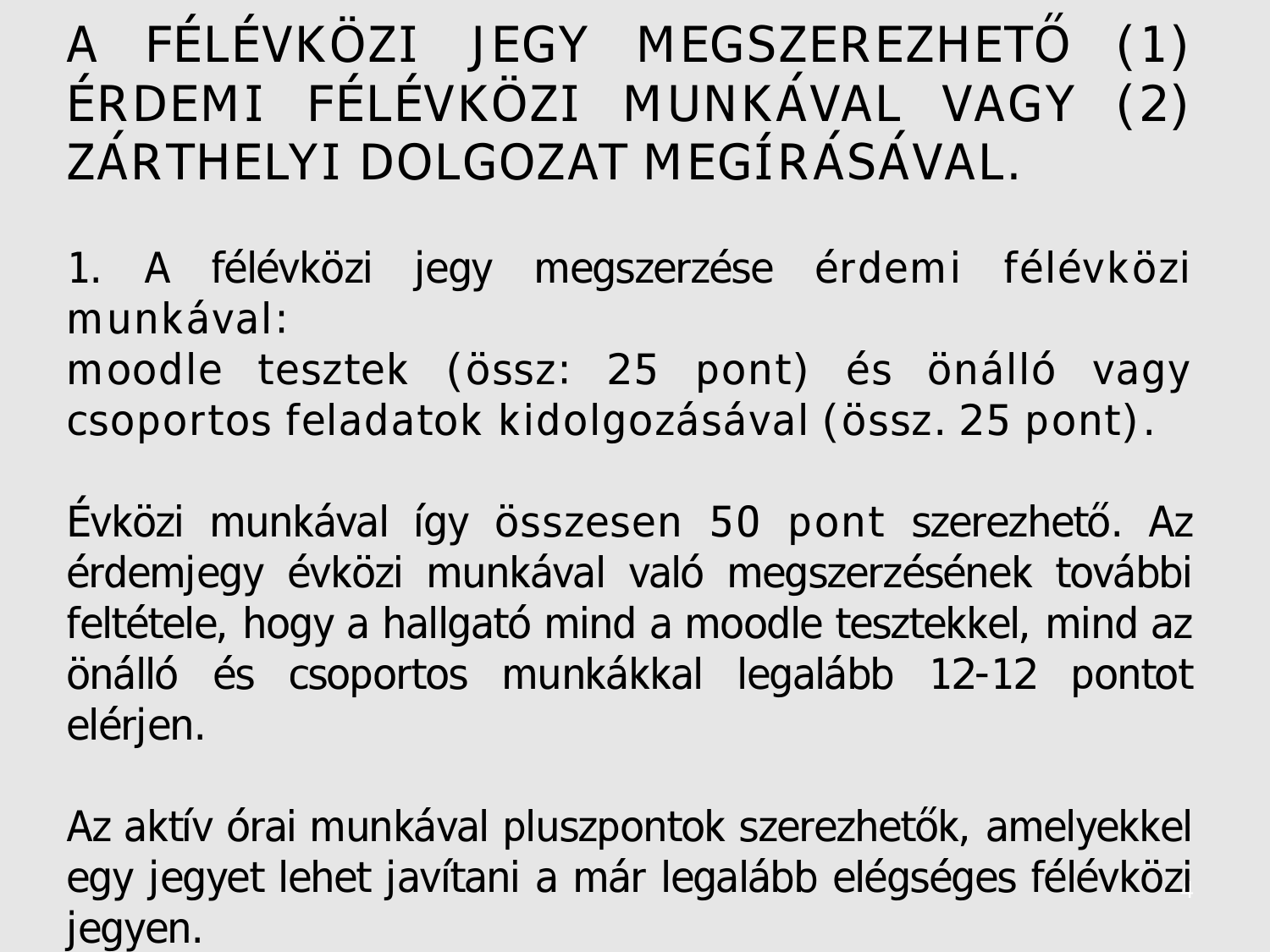

A félévközi jegy megszerezhető (1) érdemi félévközi munkával vagy (2) zárthelyi dolgozat megírásával.

1. A félévközi jegy megszerzése érdemi félévközi munkával:
moodle tesztek (össz: 25 pont) és önálló vagy csoportos feladatok kidolgozásával (össz. 25 pont).

Évközi munkával így összesen 50 pont szerezhető. Az érdemjegy évközi munkával való megszerzésének további feltétele, hogy a hallgató mind a moodle tesztekkel, mind az önálló és csoportos munkákkal legalább 12-12 pontot elérjen.

Az aktív órai munkával pluszpontok szerezhetők, amelyekkel egy jegyet lehet javítani a már legalább elégséges félévközi jegyen.

4